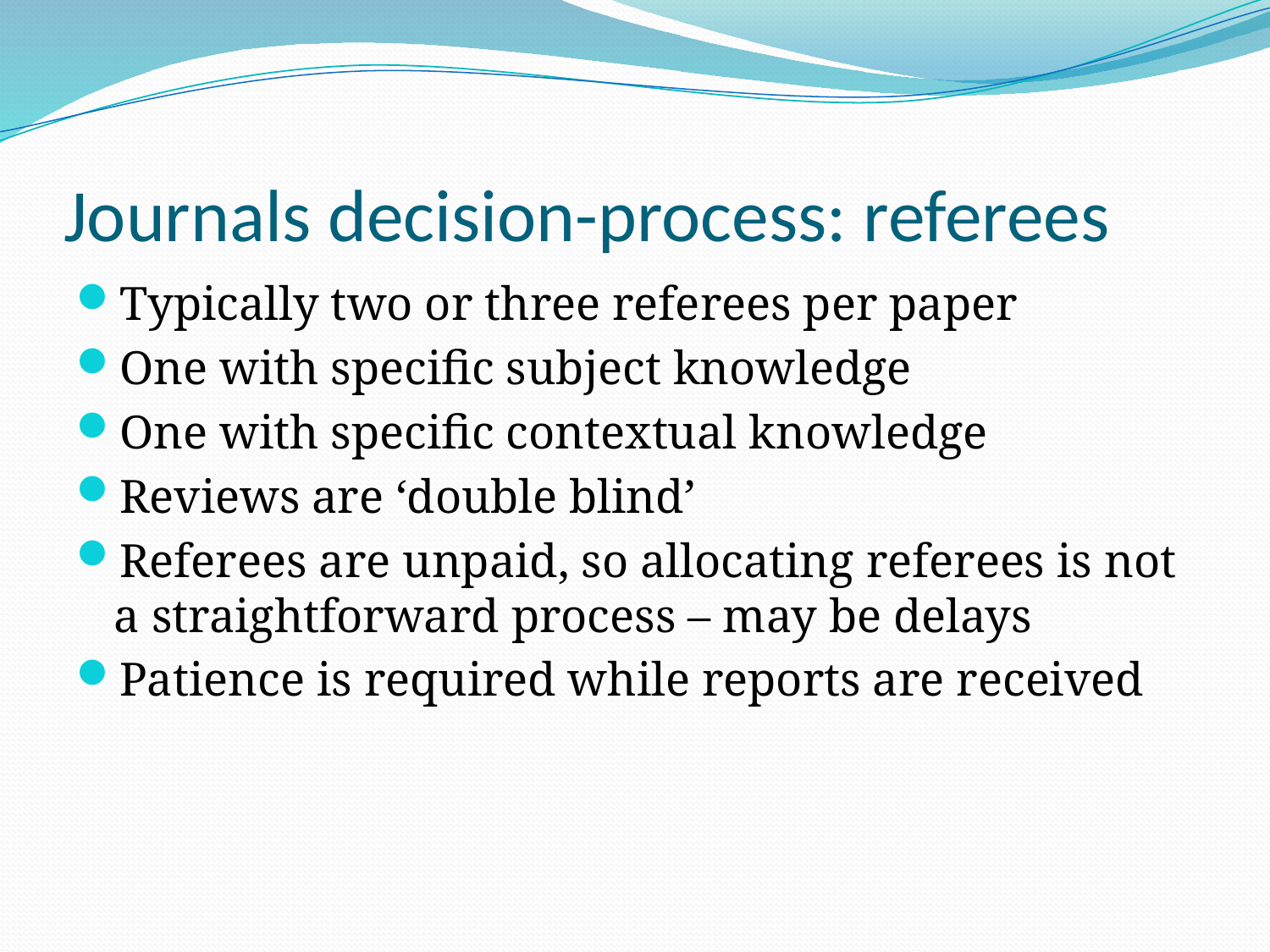

# Journals decision-process: referees
Typically two or three referees per paper
One with specific subject knowledge
One with specific contextual knowledge
Reviews are ‘double blind’
Referees are unpaid, so allocating referees is not a straightforward process – may be delays
Patience is required while reports are received